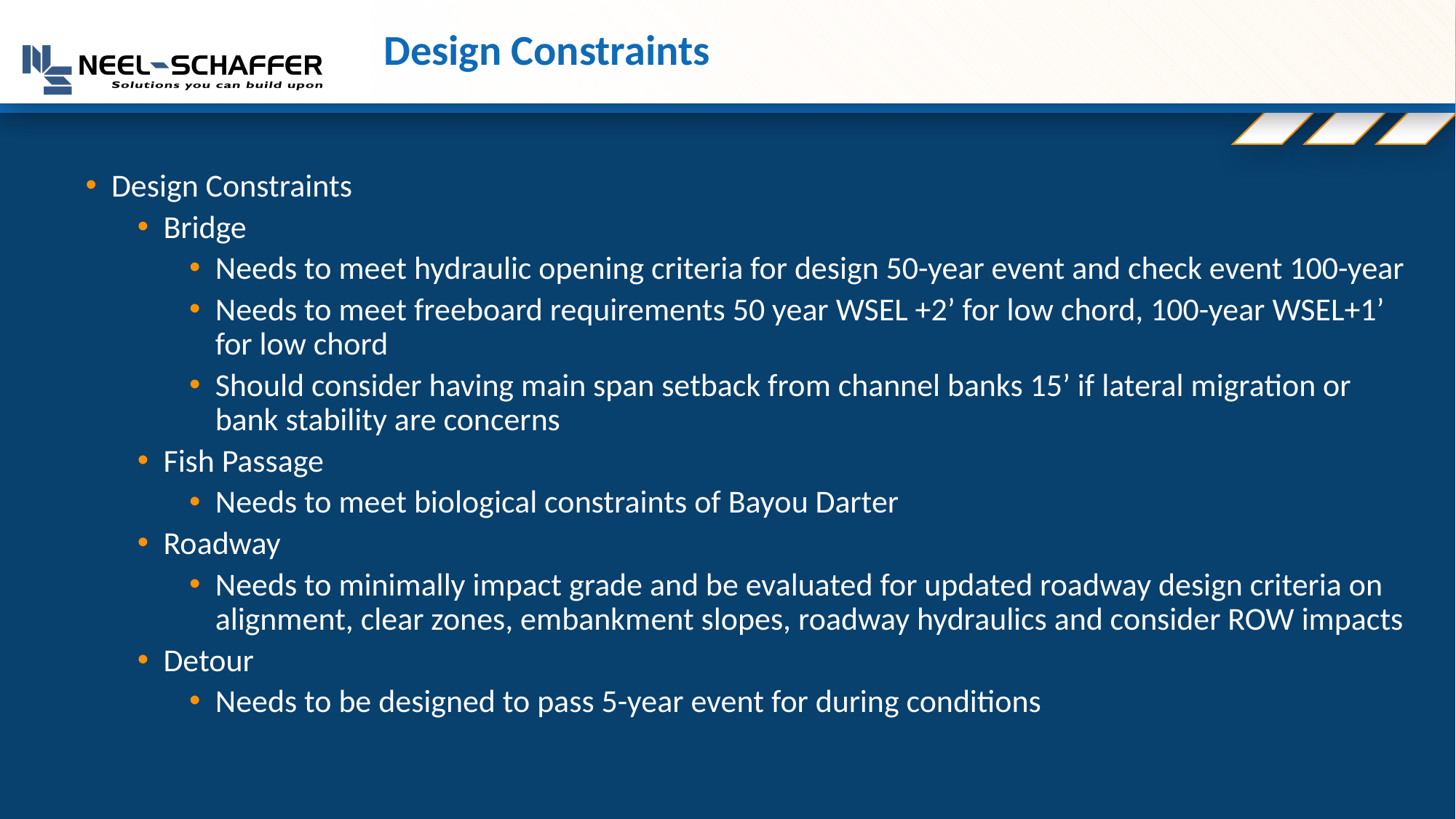

# Design Constraints
Design Constraints
Bridge
Needs to meet hydraulic opening criteria for design 50-year event and check event 100-year
Needs to meet freeboard requirements 50 year WSEL +2’ for low chord, 100-year WSEL+1’ for low chord
Should consider having main span setback from channel banks 15’ if lateral migration or bank stability are concerns
Fish Passage
Needs to meet biological constraints of Bayou Darter
Roadway
Needs to minimally impact grade and be evaluated for updated roadway design criteria on alignment, clear zones, embankment slopes, roadway hydraulics and consider ROW impacts
Detour
Needs to be designed to pass 5-year event for during conditions